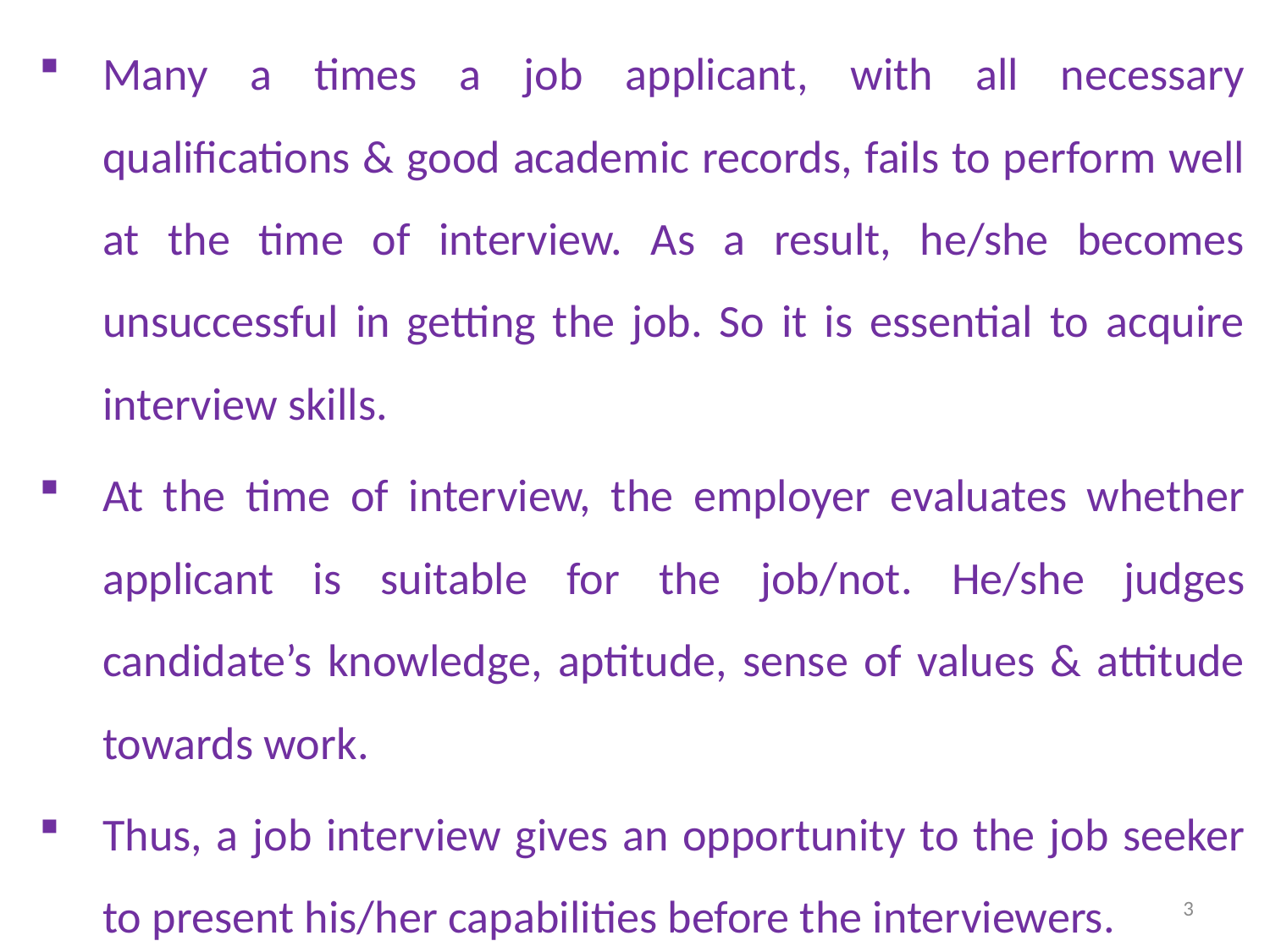

Many a times a job applicant, with all necessary qualifications & good academic records, fails to perform well at the time of interview. As a result, he/she becomes unsuccessful in getting the job. So it is essential to acquire interview skills.
At the time of interview, the employer evaluates whether applicant is suitable for the job/not. He/she judges candidate’s knowledge, aptitude, sense of values & attitude towards work.
Thus, a job interview gives an opportunity to the job seeker to present his/her capabilities before the interviewers.

3